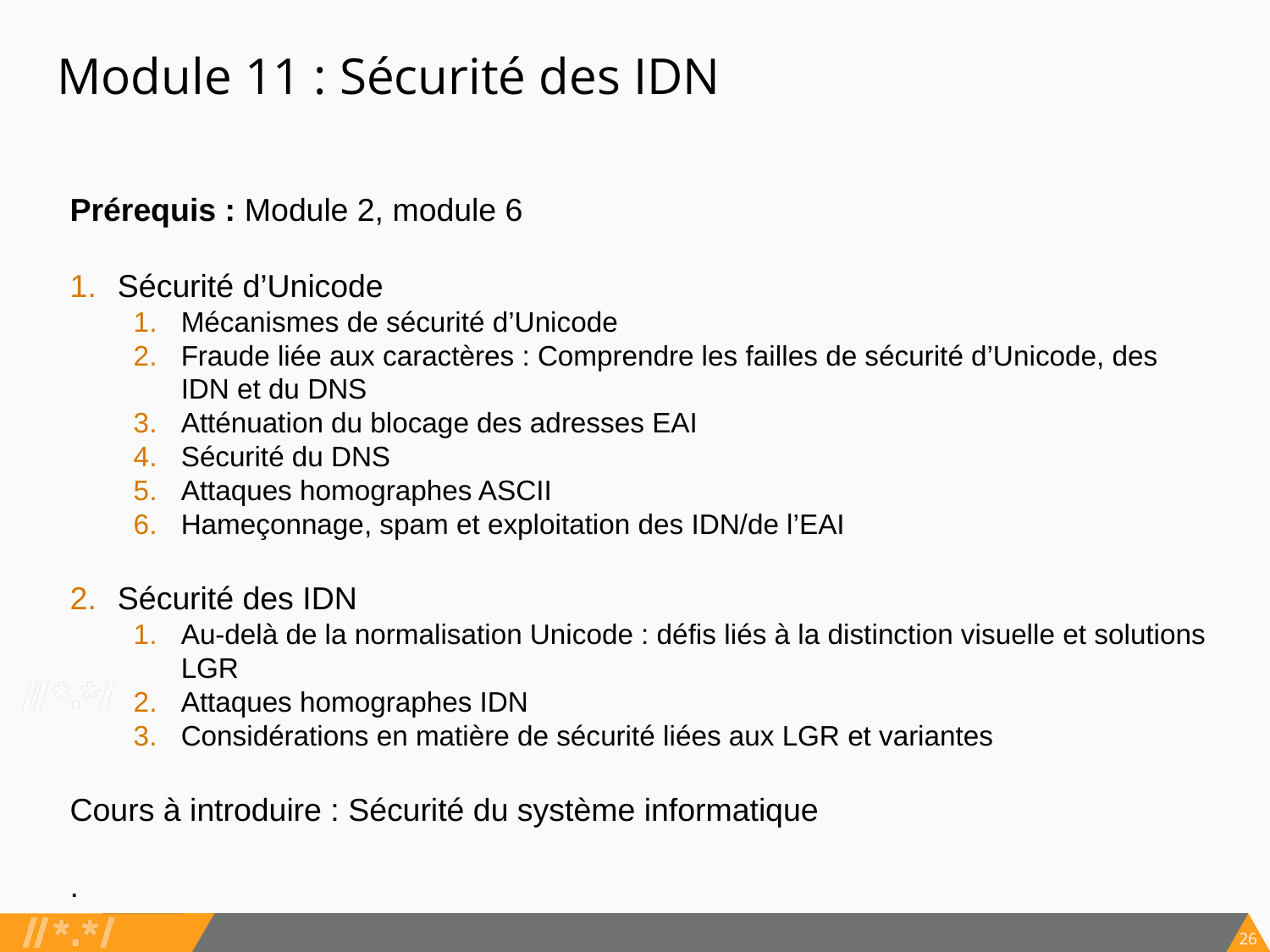

# Module 11 : Sécurité des IDN
Prérequis : Module 2, module 6

Sécurité d’Unicode
Mécanismes de sécurité d’Unicode
Fraude liée aux caractères : Comprendre les failles de sécurité d’Unicode, des IDN et du DNS
Atténuation du blocage des adresses EAI
Sécurité du DNS
Attaques homographes ASCII
Hameçonnage, spam et exploitation des IDN/de l’EAI

Sécurité des IDN
Au-delà de la normalisation Unicode : défis liés à la distinction visuelle et solutions LGR
Attaques homographes IDN
Considérations en matière de sécurité liées aux LGR et variantes

Cours à introduire : Sécurité du système informatique

.